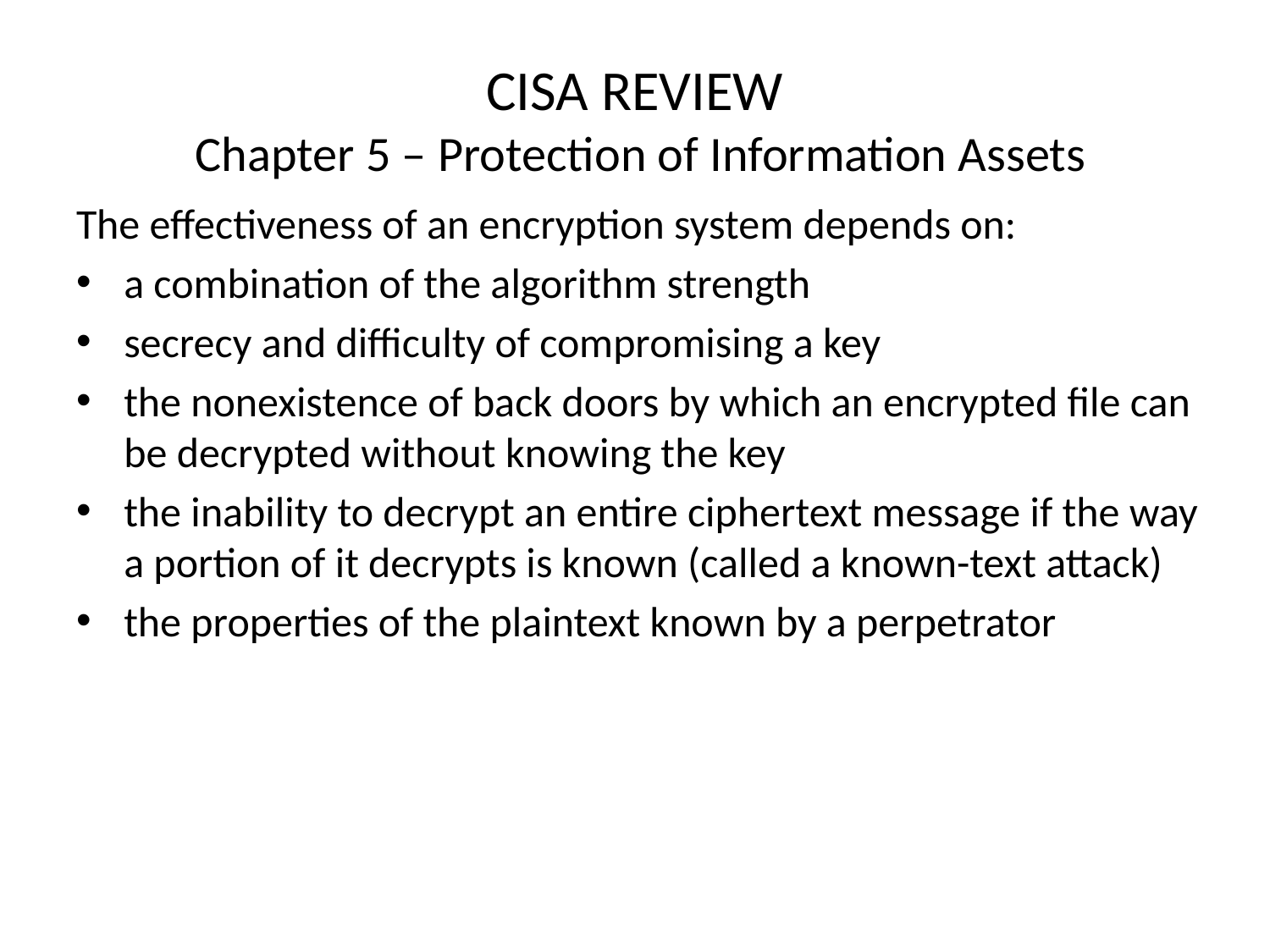

# CISA REVIEW Chapter 5 – Protection of Information Assets
The effectiveness of an encryption system depends on:
a combination of the algorithm strength
secrecy and difficulty of compromising a key
the nonexistence of back doors by which an encrypted file can be decrypted without knowing the key
the inability to decrypt an entire ciphertext message if the way a portion of it decrypts is known (called a known-text attack)
the properties of the plaintext known by a perpetrator